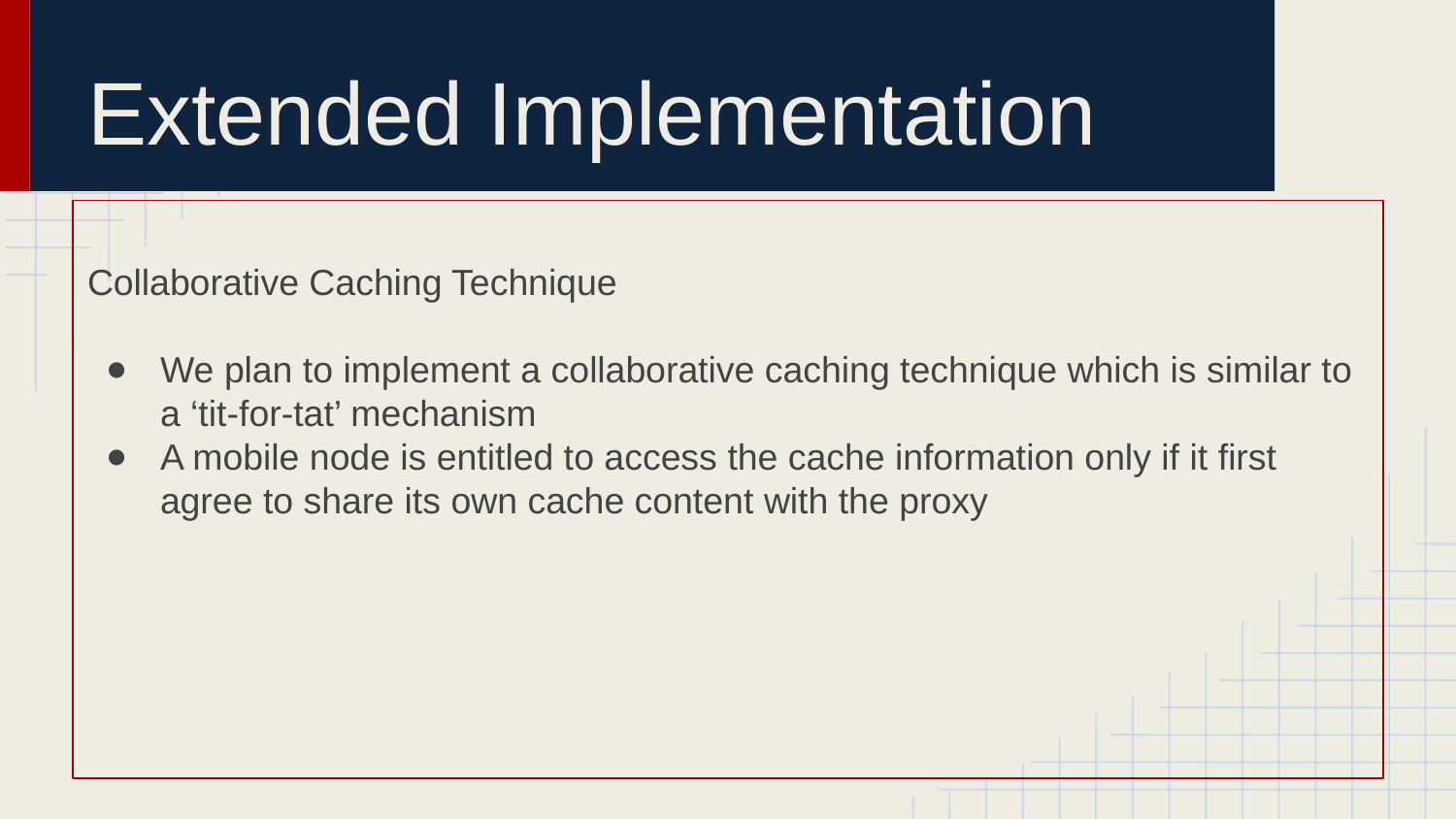

# Extended Implementation

Collaborative Caching Technique

We plan to implement a collaborative caching technique which is similar to a ‘tit-for-tat’ mechanism
A mobile node is entitled to access the cache information only if it first agree to share its own cache content with the proxy